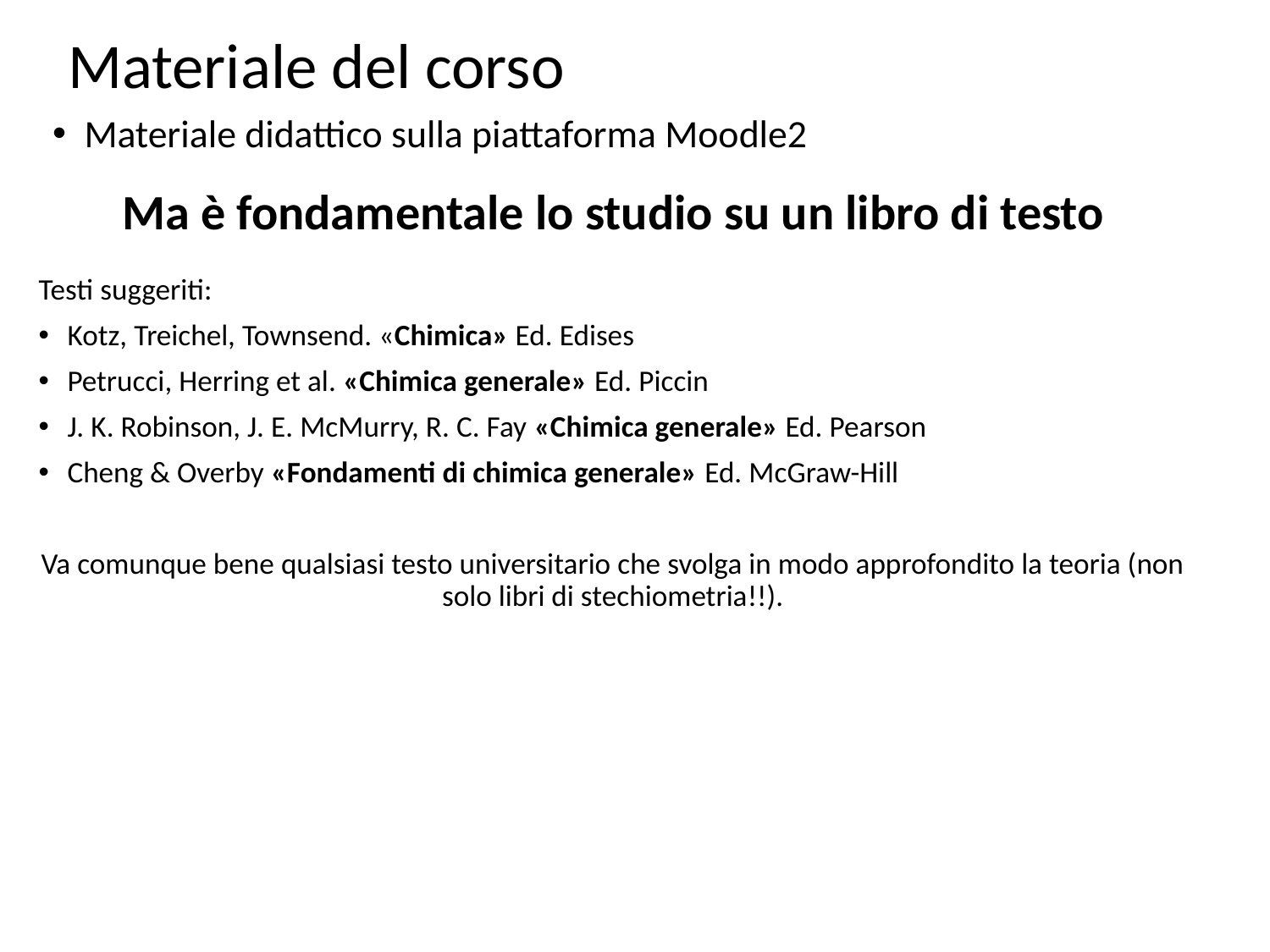

Materiale del corso
Materiale didattico sulla piattaforma Moodle2
Ma è fondamentale lo studio su un libro di testo
Testi suggeriti:
Kotz, Treichel, Townsend. «Chimica» Ed. Edises
Petrucci, Herring et al. «Chimica generale» Ed. Piccin
J. K. Robinson, J. E. McMurry, R. C. Fay «Chimica generale» Ed. Pearson
Cheng & Overby «Fondamenti di chimica generale» Ed. McGraw-Hill

Va comunque bene qualsiasi testo universitario che svolga in modo approfondito la teoria (non solo libri di stechiometria!!).